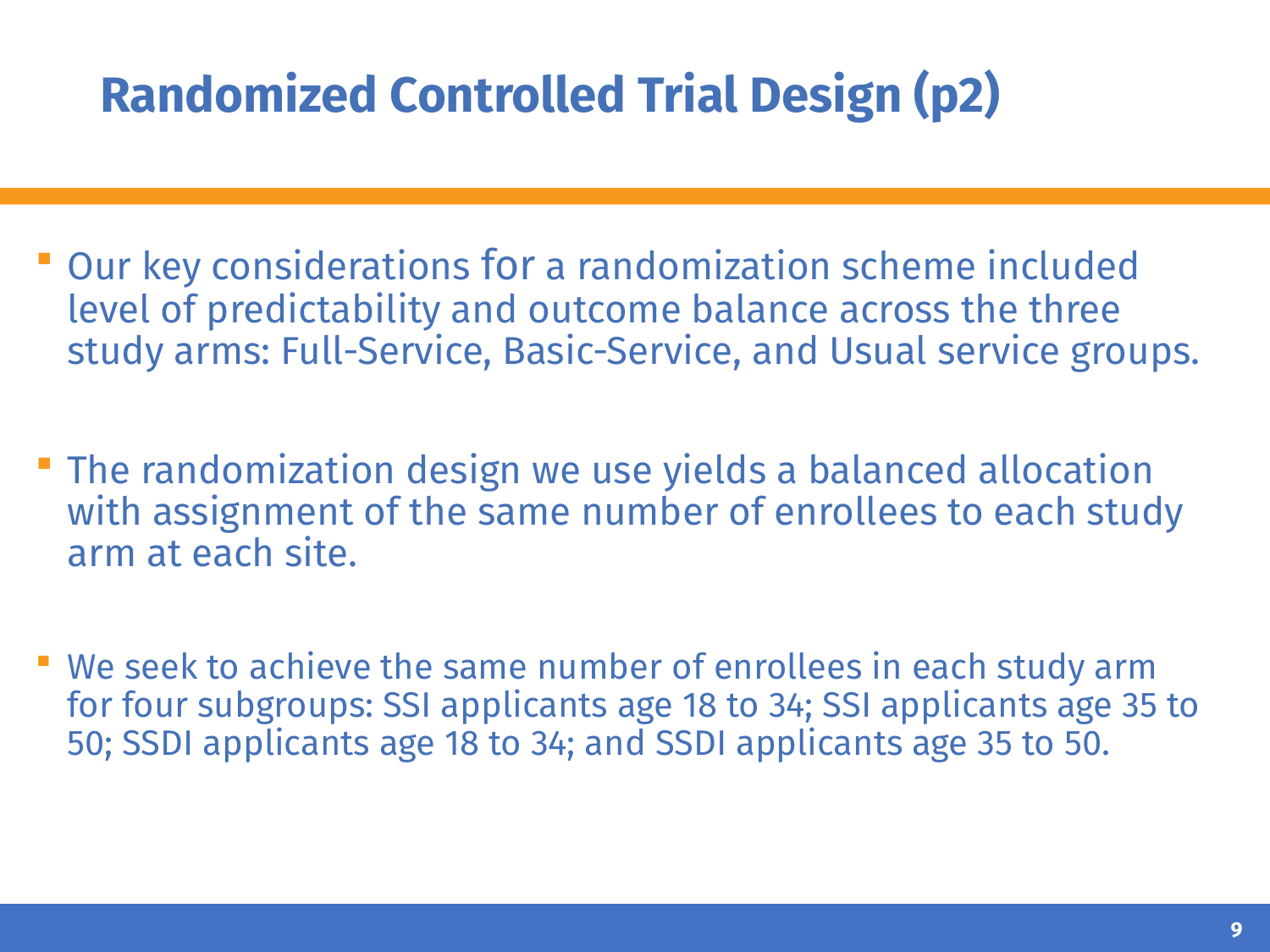

# Randomized Controlled Trial Design (p2)
Our key considerations for a randomization scheme included level of predictability and outcome balance across the three study arms: Full-Service, Basic-Service, and Usual service groups.

The randomization design we use yields a balanced allocation with assignment of the same number of enrollees to each study arm at each site.

We seek to achieve the same number of enrollees in each study arm for four subgroups: SSI applicants age 18 to 34; SSI applicants age 35 to 50; SSDI applicants age 18 to 34; and SSDI applicants age 35 to 50.

9